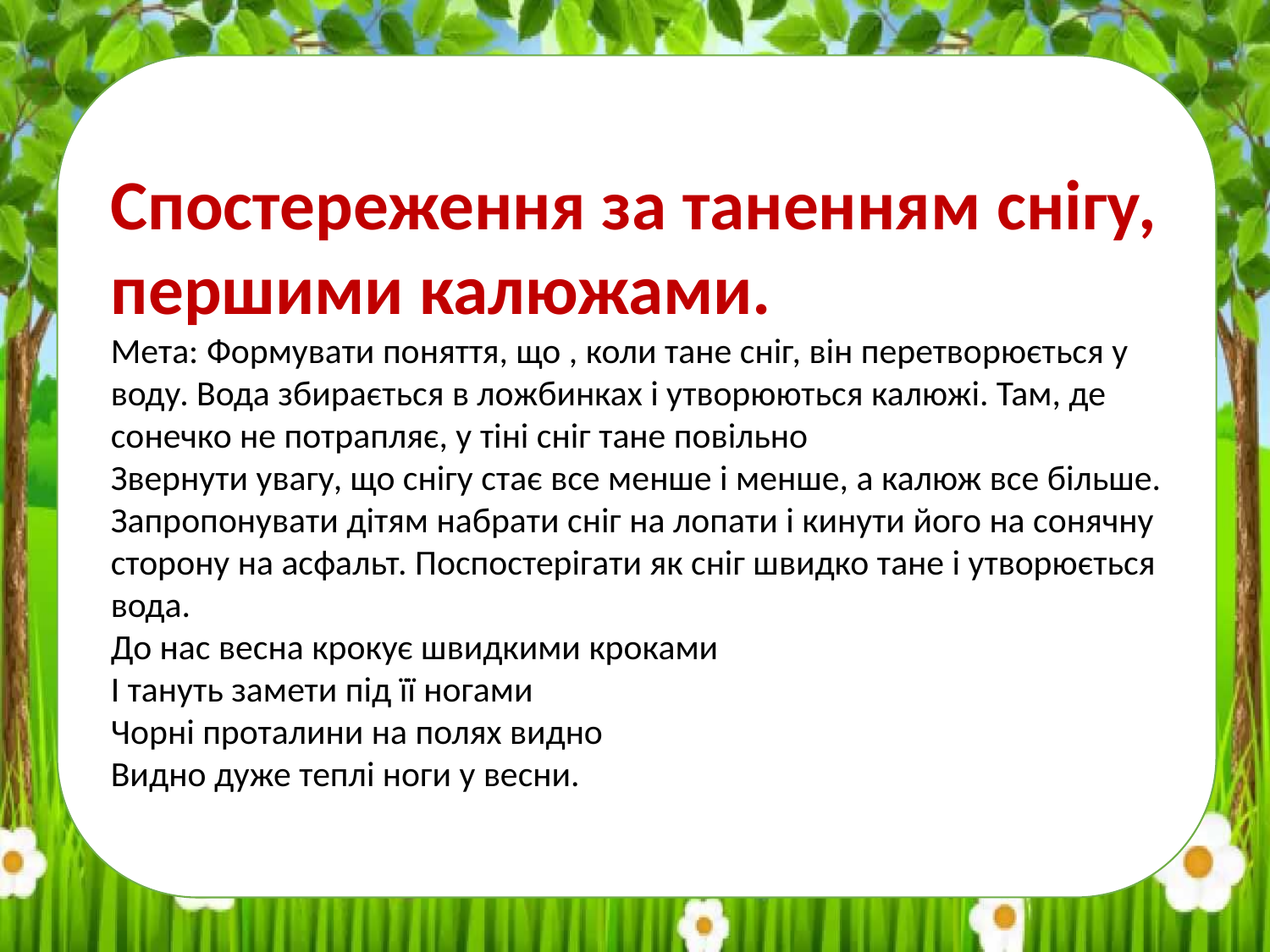

Спостереження за таненням снігу, першими калюжами.
Мета: Формувати поняття, що , коли тане сніг, він перетворюється у воду. Вода збирається в ложбинках і утворюються калюжі. Там, де сонечко не потрапляє, у тіні сніг тане повільно
Звернути увагу, що снігу стає все менше і менше, а калюж все більше. Запропонувати дітям набрати сніг на лопати і кинути його на сонячну сторону на асфальт. Поспостерігати як сніг швидко тане і утворюється вода.
До нас весна крокує швидкими кроками
І тануть замети під її ногами
Чорні проталини на полях видно
Видно дуже теплі ноги у весни.